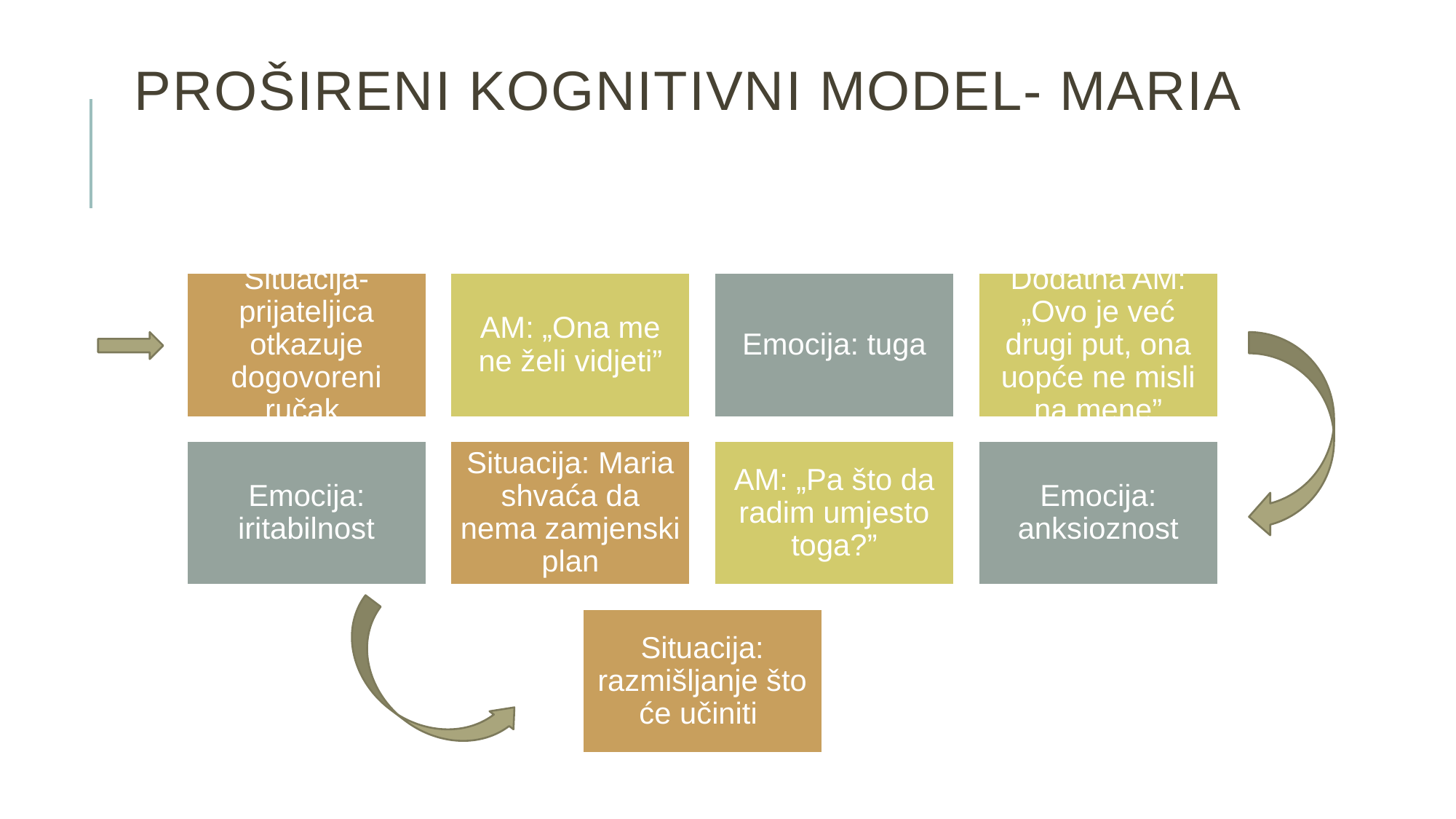

# Prošireni kognitivni model- maria
Situacija- prijateljica otkazuje dogovoreni ručak.
AM: „Ona me ne želi vidjeti”
Emocija: tuga
Dodatna AM: „Ovo je već drugi put, ona uopće ne misli na mene”
Emocija: iritabilnost
Situacija: Maria shvaća da nema zamjenski plan
AM: „Pa što da radim umjesto toga?”
Emocija: anksioznost
Situacija: razmišljanje što će učiniti